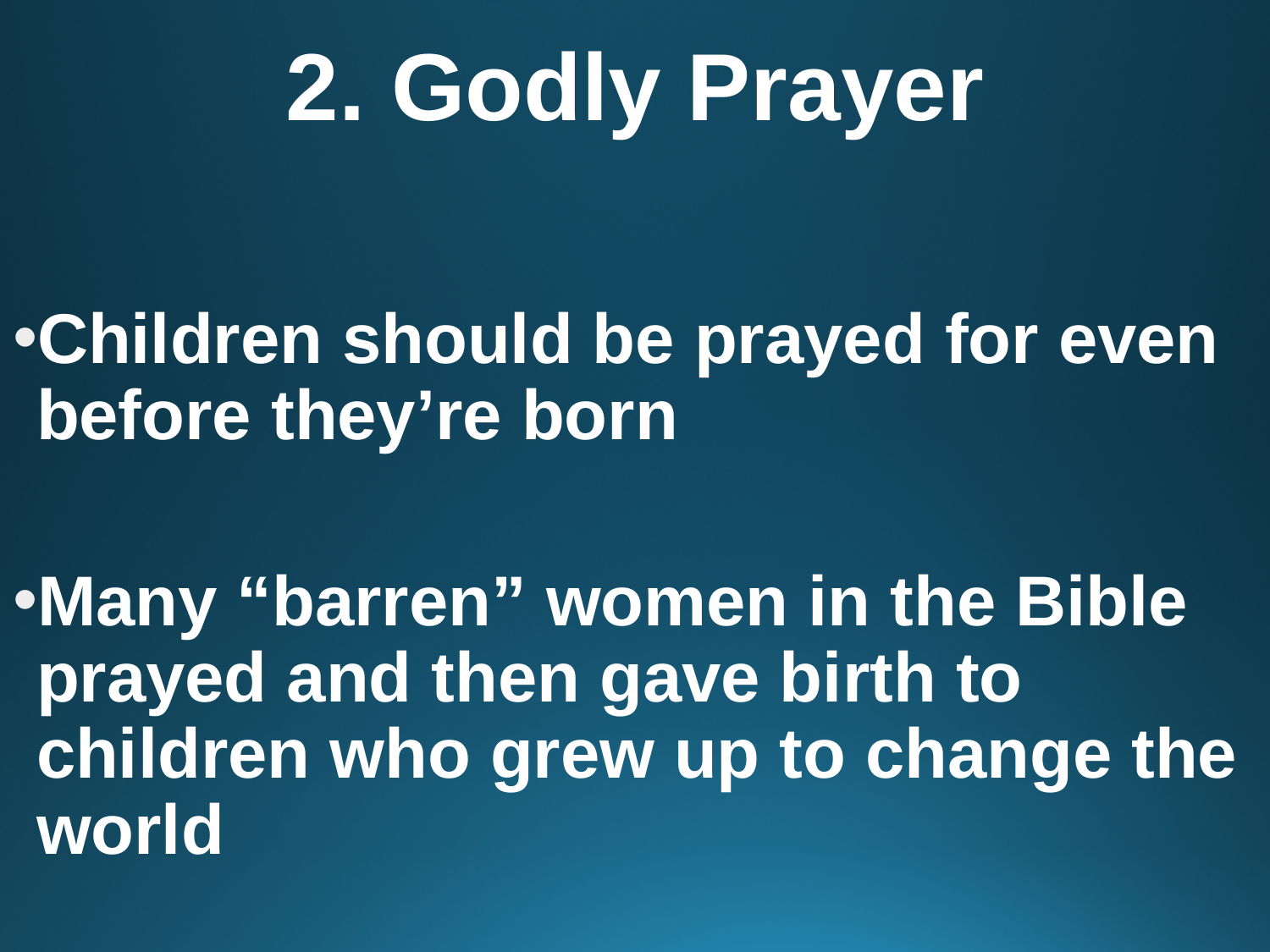

# 2. Godly Prayer
Children should be prayed for even before they’re born

Many “barren” women in the Bible prayed and then gave birth to children who grew up to change the world